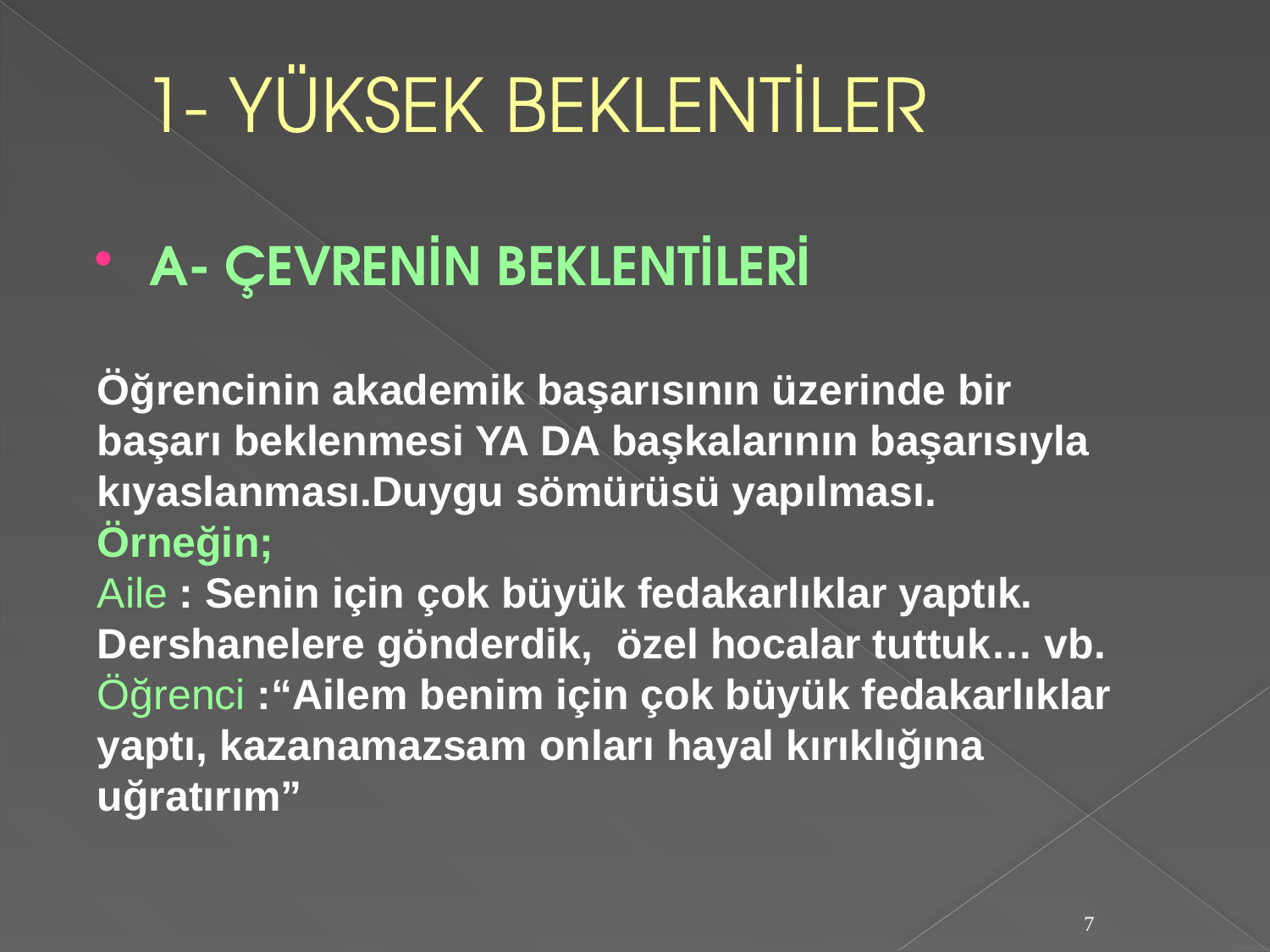

# 1- YÜKSEK BEKLENTİLER
A- ÇEVRENİN BEKLENTİLERİ
Öğrencinin akademik başarısının üzerinde bir başarı beklenmesi YA DA başkalarının başarısıyla kıyaslanması.Duygu sömürüsü yapılması.
Örneğin;
Aile : Senin için çok büyük fedakarlıklar yaptık.  Dershanelere gönderdik,  özel hocalar tuttuk… vb.
Öğrenci :“Ailem benim için çok büyük fedakarlıklar yaptı, kazanamazsam onları hayal kırıklığına uğratırım”
7